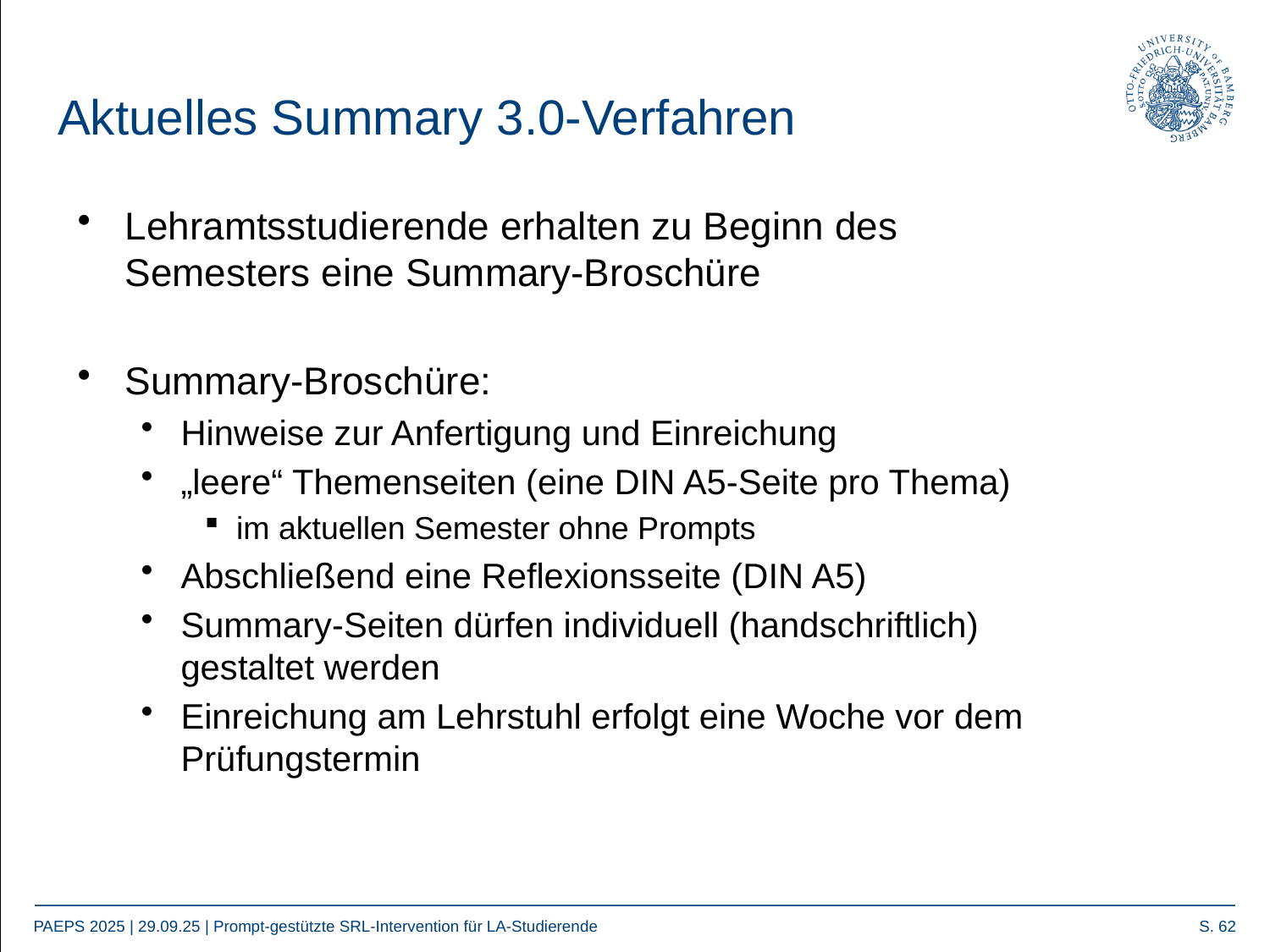

# Aktuelles Summary 3.0-Verfahren
Lehramtsstudierende erhalten zu Beginn des Semesters eine Summary-Broschüre

Summary-Broschüre:
Hinweise zur Anfertigung und Einreichung
„leere“ Themenseiten (eine DIN A5-Seite pro Thema)
im aktuellen Semester ohne Prompts
Abschließend eine Reflexionsseite (DIN A5)
Summary-Seiten dürfen individuell (handschriftlich) gestaltet werden
Einreichung am Lehrstuhl erfolgt eine Woche vor dem Prüfungstermin